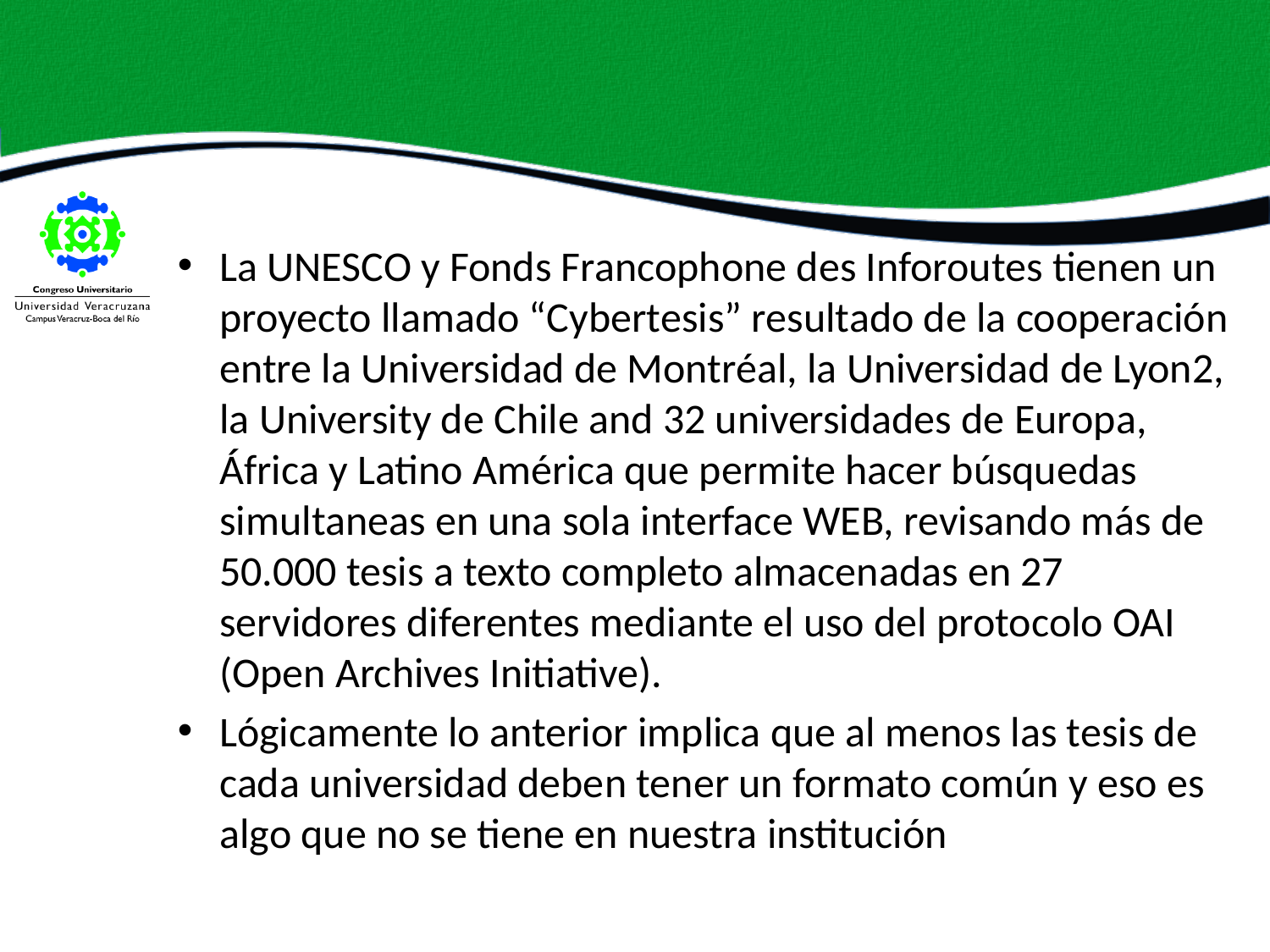

#
La UNESCO y Fonds Francophone des Inforoutes tienen un proyecto llamado “Cybertesis” resultado de la cooperación entre la Universidad de Montréal, la Universidad de Lyon2, la University de Chile and 32 universidades de Europa, África y Latino América que permite hacer búsquedas simultaneas en una sola interface WEB, revisando más de 50.000 tesis a texto completo almacenadas en 27 servidores diferentes mediante el uso del protocolo OAI (Open Archives Initiative).
Lógicamente lo anterior implica que al menos las tesis de cada universidad deben tener un formato común y eso es algo que no se tiene en nuestra institución